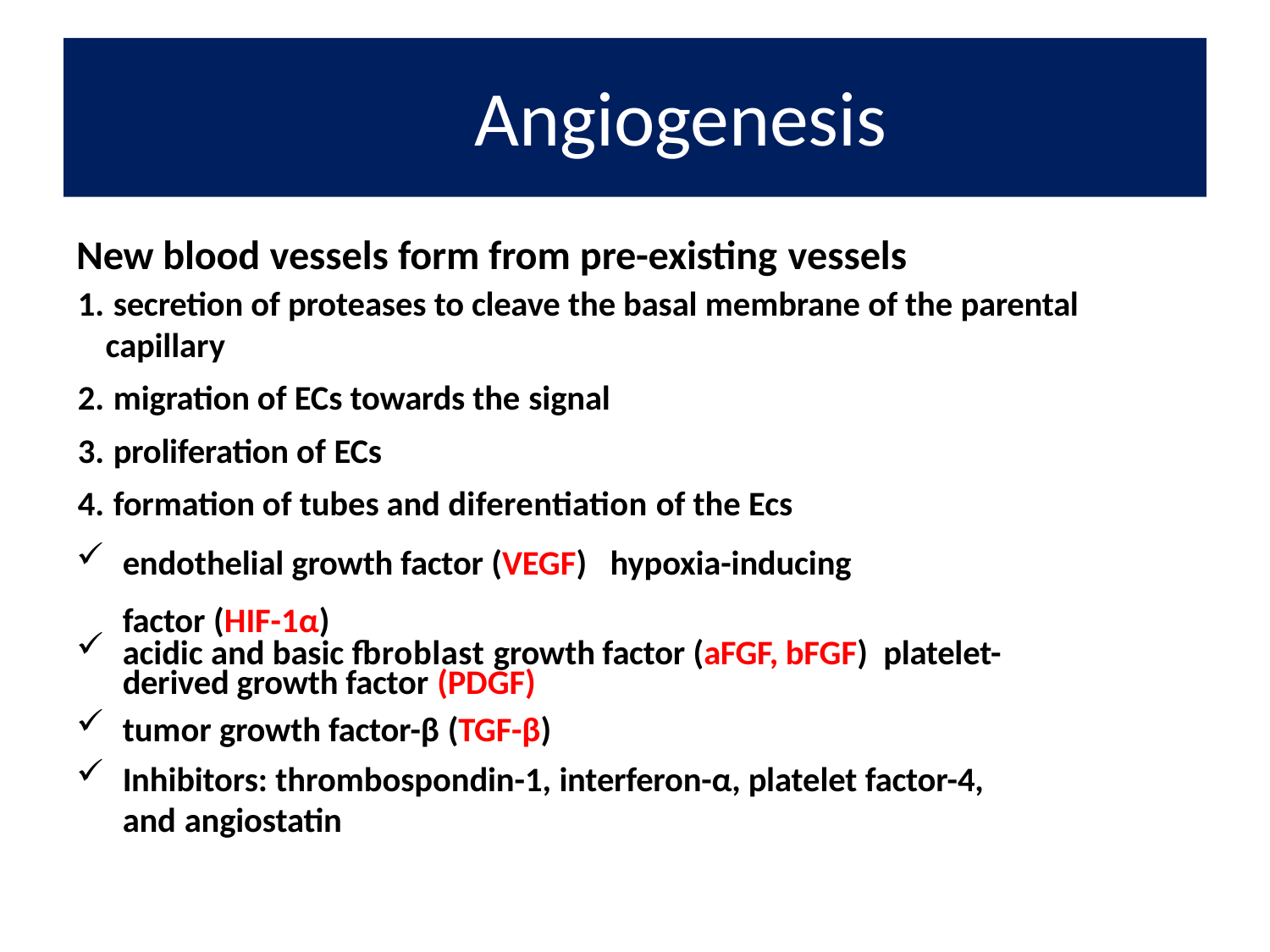

# Angiogenesis
Νew blood vessels form from pre-existing vessels
 secretion of proteases to cleave the basal membrane of the parental  capillary
 migration of ECs towards the signal
 proliferation of ECs
 formation of tubes and diferentiation of the Ecs
endothelial growth factor (VEGF)   hypoxia-inducing factor (HIF-1α)
acidic and basic fbroblast growth factor (aFGF, bFGF)  platelet-derived growth factor (PDGF)
tumor growth factor-β (TGF-β)
Inhibitors: thrombospondin-1, interferon-α, platelet factor-4, and angiostatin